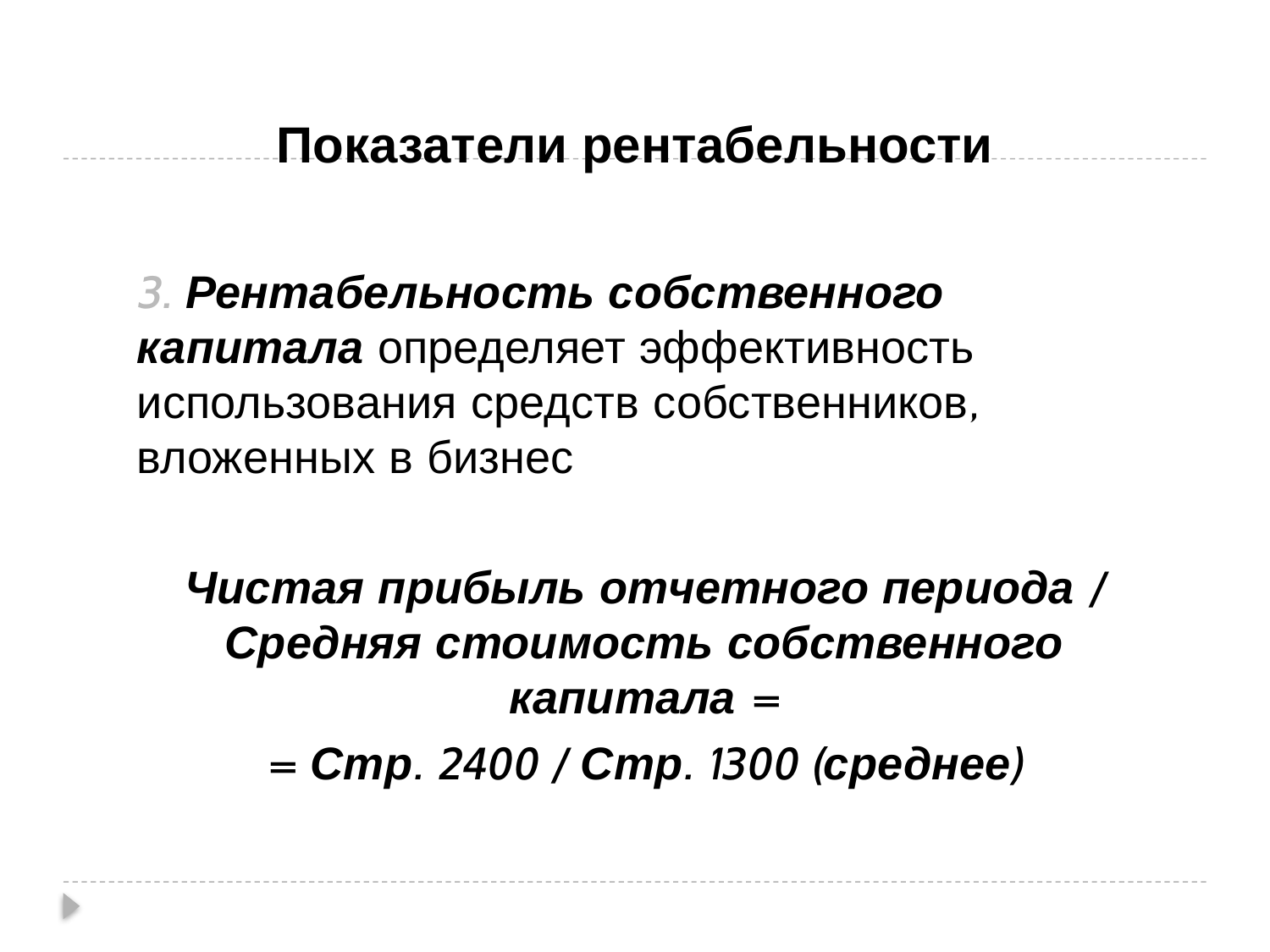

# Показатели рентабельности
3. Рентабельность собственного капитала определяет эффективность использования средств собственников, вложенных в бизнес

Чистая прибыль отчетного периода / Средняя стоимость собственного капитала =
= Стр. 2400 / Стр. 1300 (среднее)